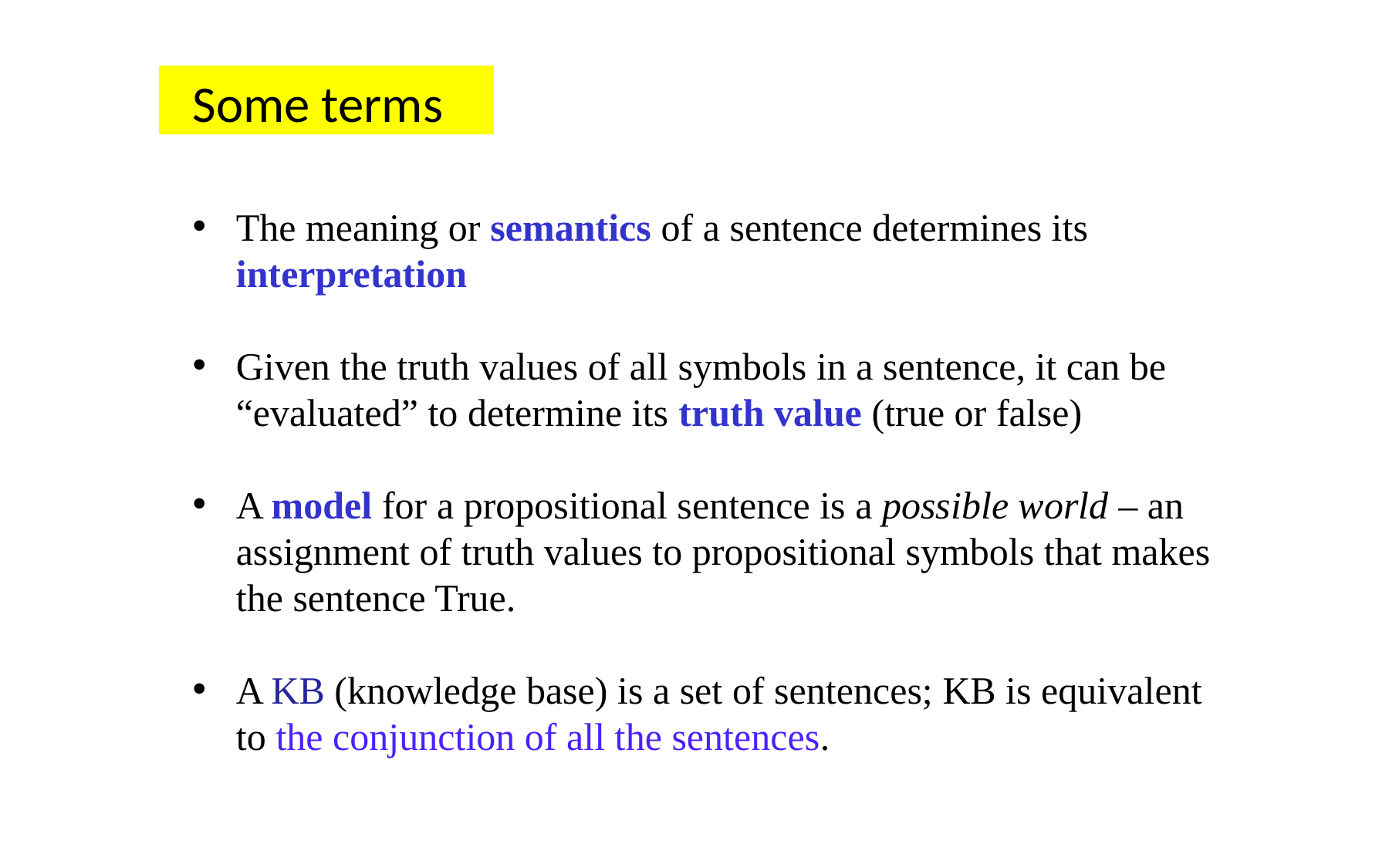

Some terms

The meaning or semantics of a sentence determines its interpretation

Given the truth values of all symbols in a sentence, it can be “evaluated” to determine its truth value (true or false)

A model for a propositional sentence is a possible world – an assignment of truth values to propositional symbols that makes the sentence True.

A KB (knowledge base) is a set of sentences; KB is equivalent to the conjunction of all the sentences.